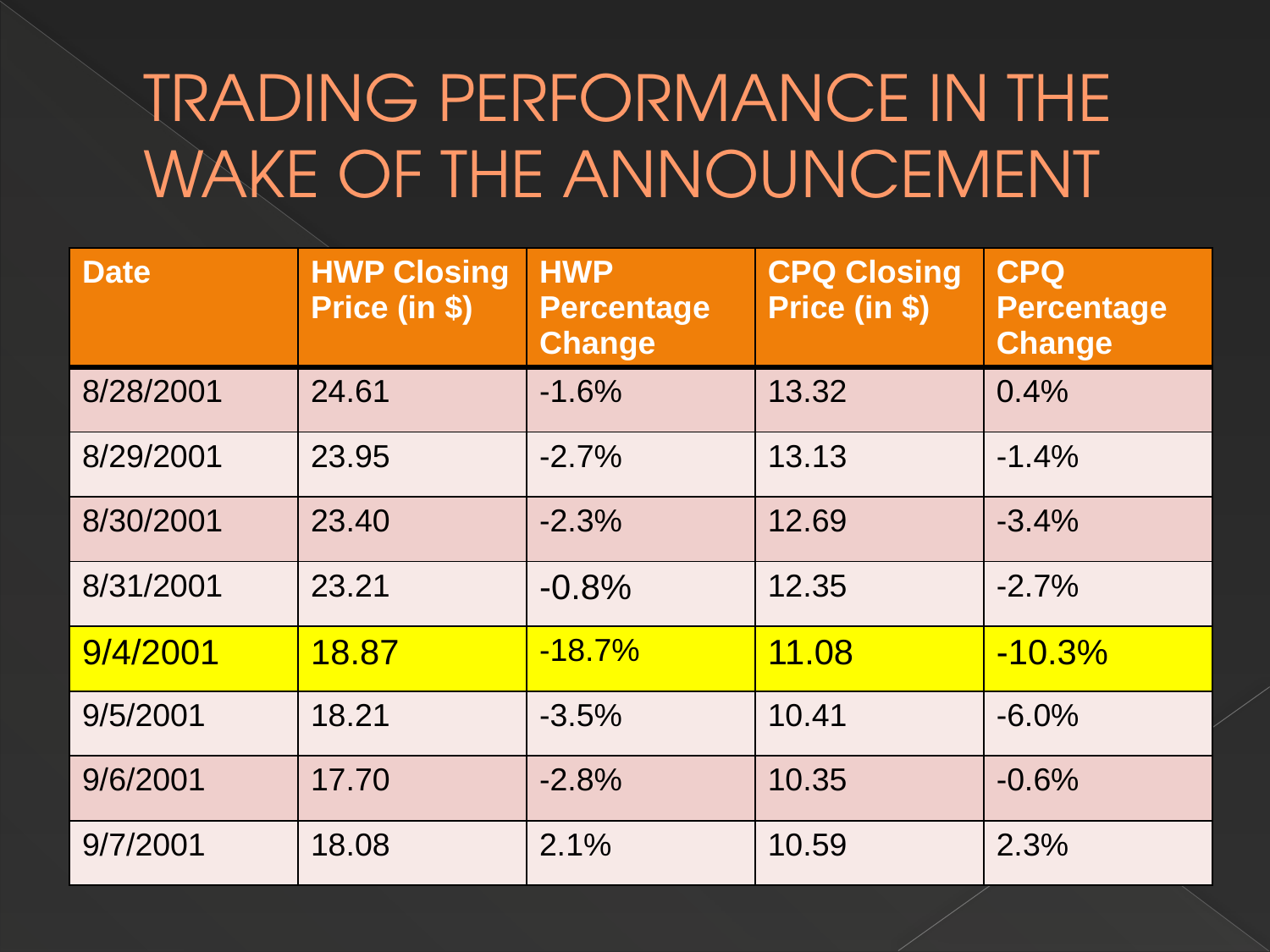

# TRADING PERFORMANCE IN THE WAKE OF THE ANNOUNCEMENT
| Date | HWP Closing Price (in $) | HWP Percentage Change | CPQ Closing Price (in $) | CPQ Percentage Change |
| --- | --- | --- | --- | --- |
| 8/28/2001 | 24.61 | -1.6% | 13.32 | 0.4% |
| 8/29/2001 | 23.95 | -2.7% | 13.13 | -1.4% |
| 8/30/2001 | 23.40 | -2.3% | 12.69 | -3.4% |
| 8/31/2001 | 23.21 | -0.8% | 12.35 | -2.7% |
| 9/4/2001 | 18.87 | -18.7% | 11.08 | -10.3% |
| 9/5/2001 | 18.21 | -3.5% | 10.41 | -6.0% |
| 9/6/2001 | 17.70 | -2.8% | 10.35 | -0.6% |
| 9/7/2001 | 18.08 | 2.1% | 10.59 | 2.3% |